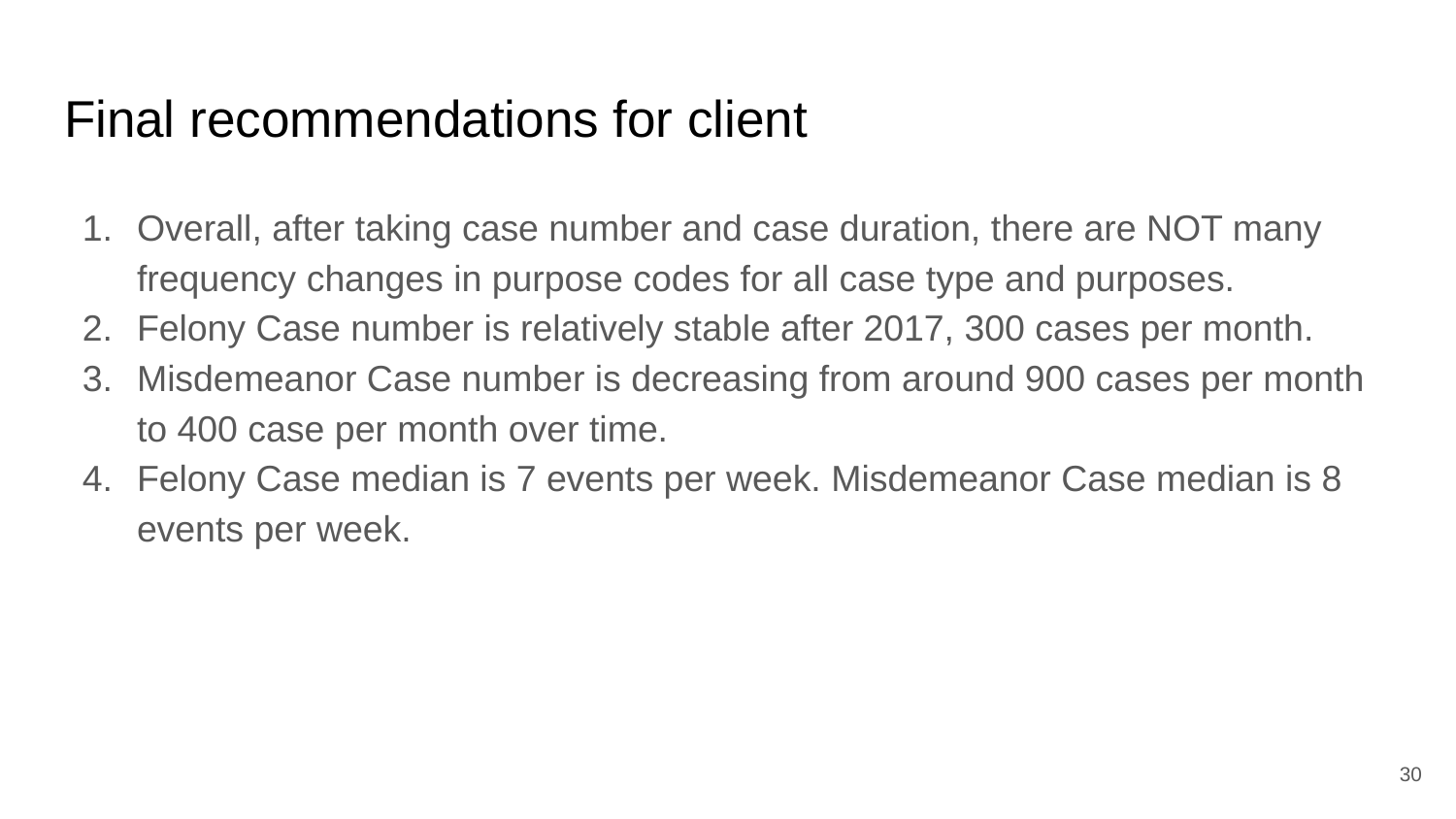

# Final recommendations for client
Overall, after taking case number and case duration, there are NOT many frequency changes in purpose codes for all case type and purposes.
Felony Case number is relatively stable after 2017, 300 cases per month.
Misdemeanor Case number is decreasing from around 900 cases per month to 400 case per month over time.
Felony Case median is 7 events per week. Misdemeanor Case median is 8 events per week.
30